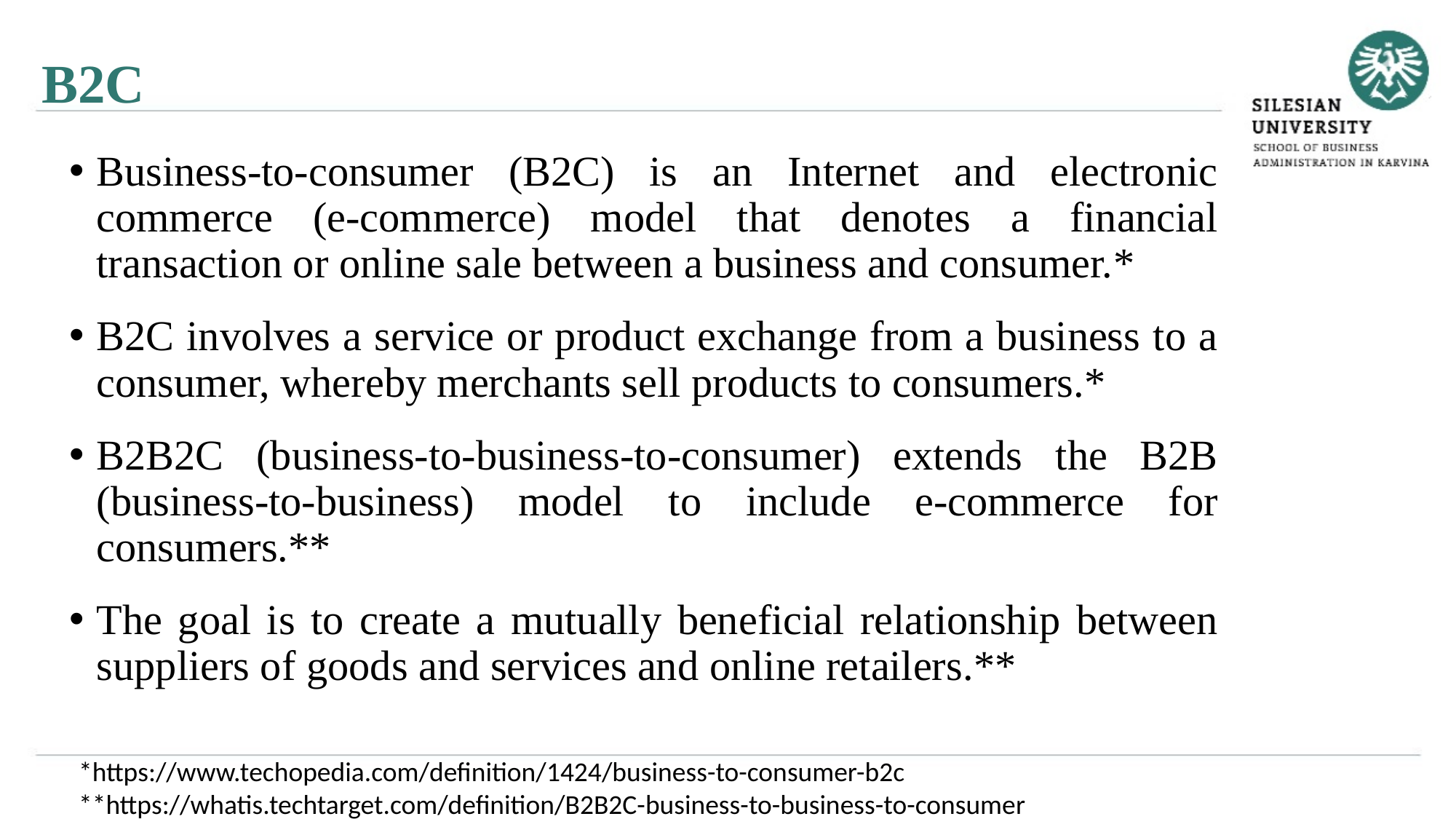

B2C
Business-to-consumer (B2C) is an Internet and electronic commerce (e-commerce) model that denotes a financial transaction or online sale between a business and consumer.*
B2C involves a service or product exchange from a business to a consumer, whereby merchants sell products to consumers.*
B2B2C (business-to-business-to-consumer) extends the B2B (business-to-business) model to include e-commerce for consumers.**
The goal is to create a mutually beneficial relationship between suppliers of goods and services and online retailers.**
*https://www.techopedia.com/definition/1424/business-to-consumer-b2c
**https://whatis.techtarget.com/definition/B2B2C-business-to-business-to-consumer